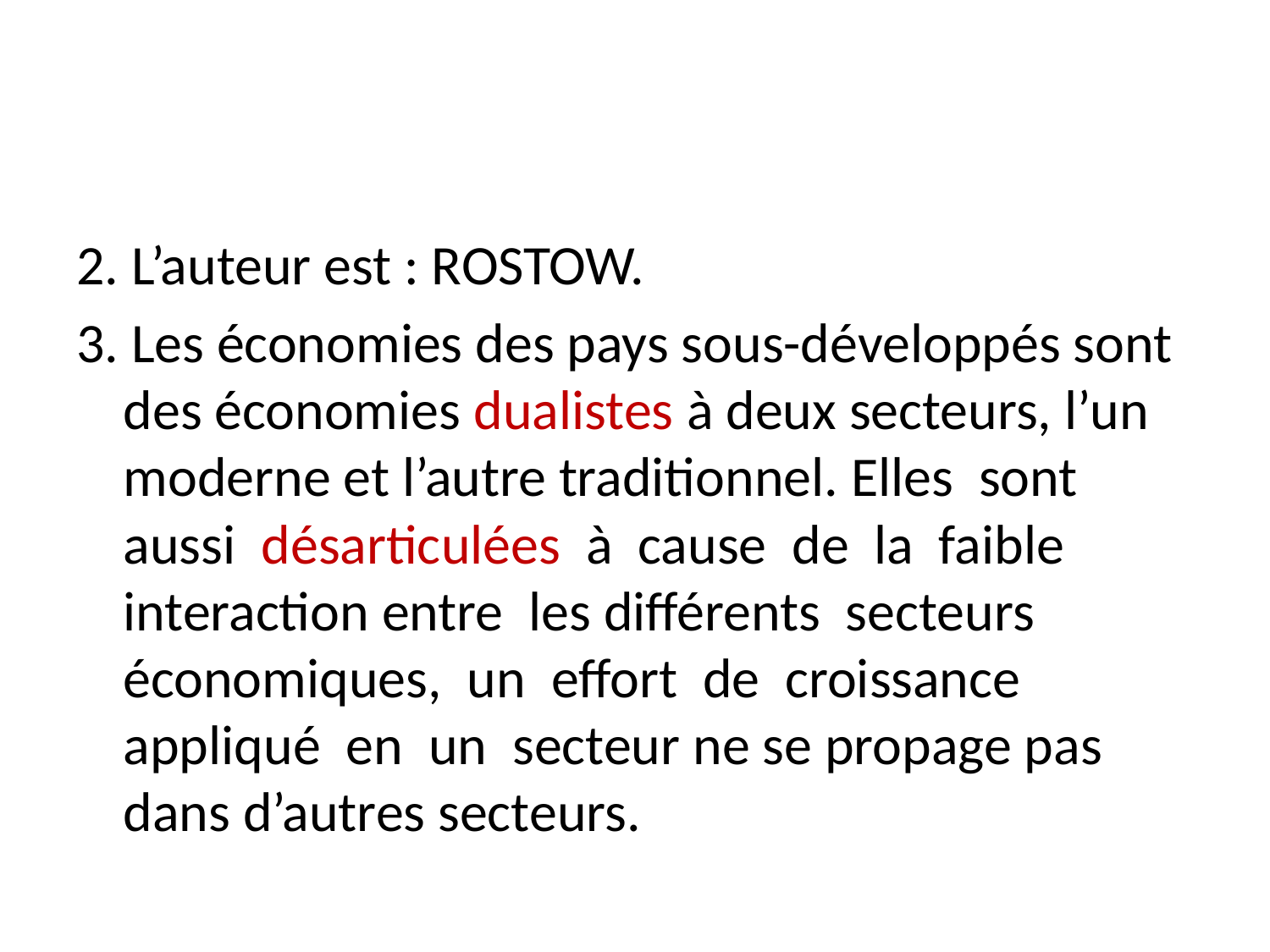

2. L’auteur est : ROSTOW.
3. Les économies des pays sous-développés sont des économies dualistes à deux secteurs, l’un moderne et l’autre traditionnel. Elles  sont  aussi  désarticulées  à  cause  de  la  faible interaction entre  les différents  secteurs  économiques,  un  effort  de  croissance  appliqué  en  un  secteur ne se propage pas dans d’autres secteurs.